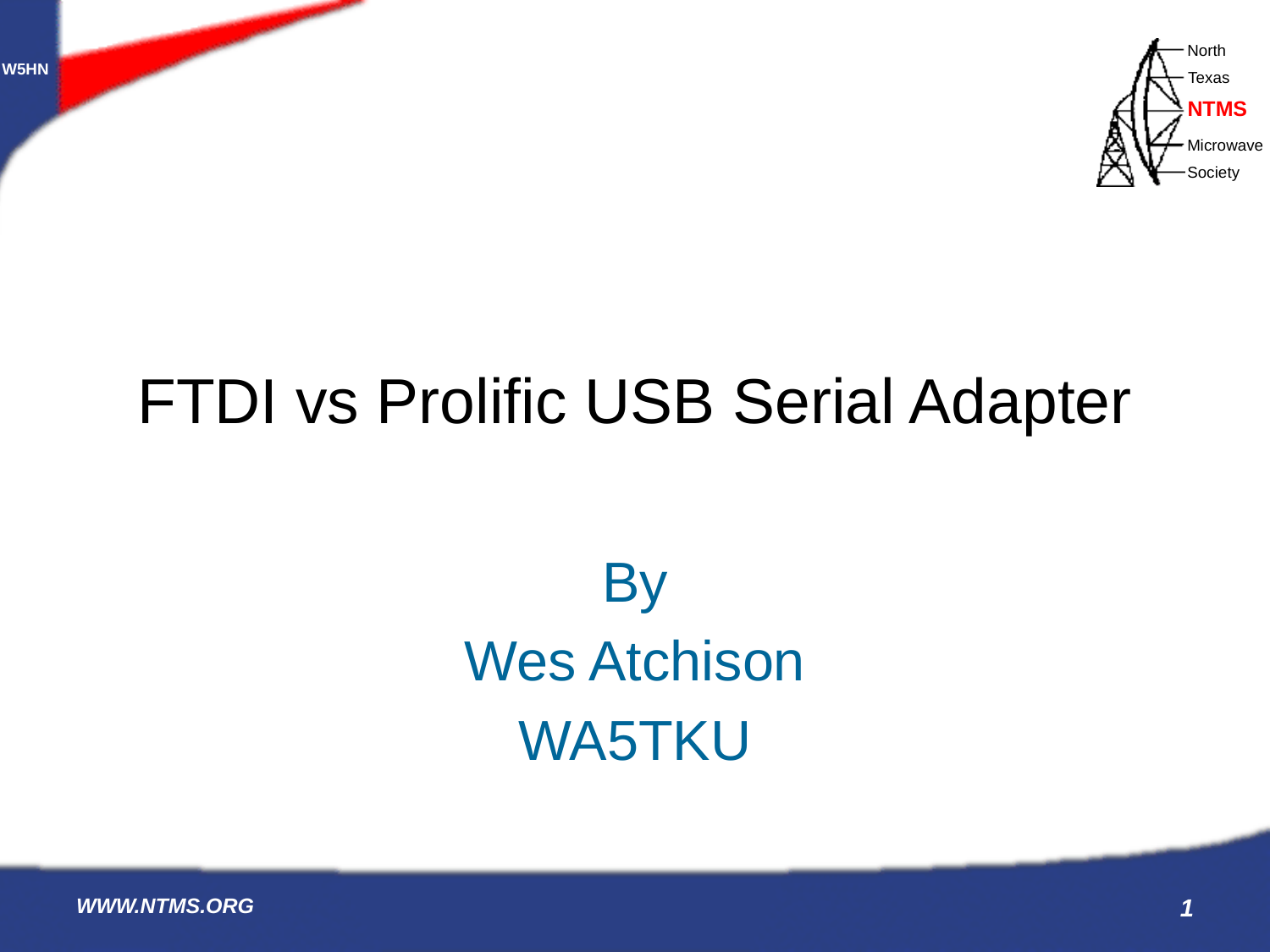

# FTDI vs Prolific USB Serial Adapter
By
Wes Atchison
WA5TKU
WWW.NTMS.ORG
1